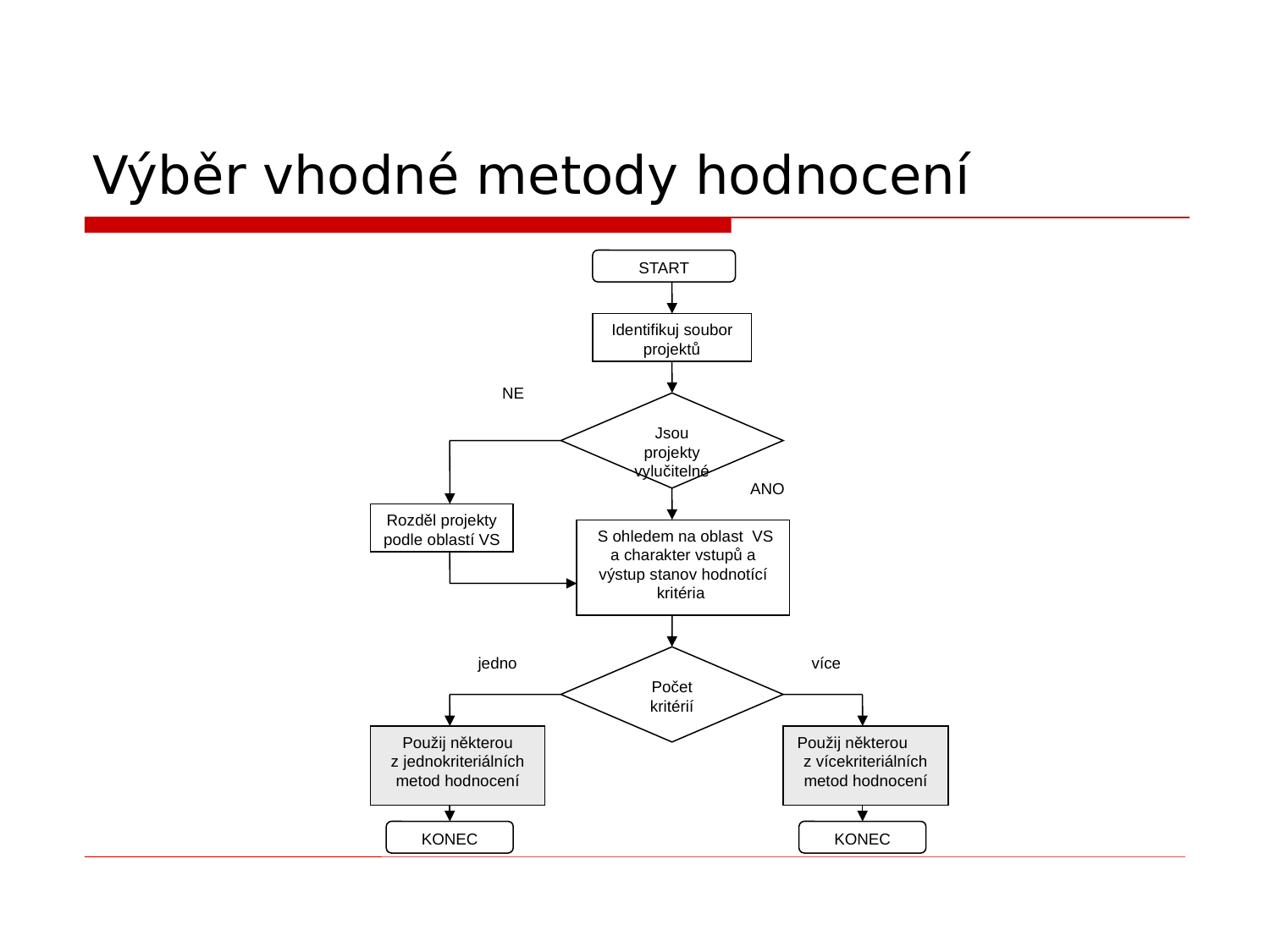

# Výběr vhodné metody hodnocení

START

Identifikuj soubor projektů

NE
Jsou projekty vylučitelné

ANO

Rozděl projekty podle oblastí VS
 S ohledem na oblast  VS a charakter vstupů a výstup stanov hodnotící kritéria

jedno
Počet kritérií
více

Použij některou z jednokriteriálních metod hodnocení
Použij některou        z vícekriteriálních
metod hodnocení

KONEC
KONEC